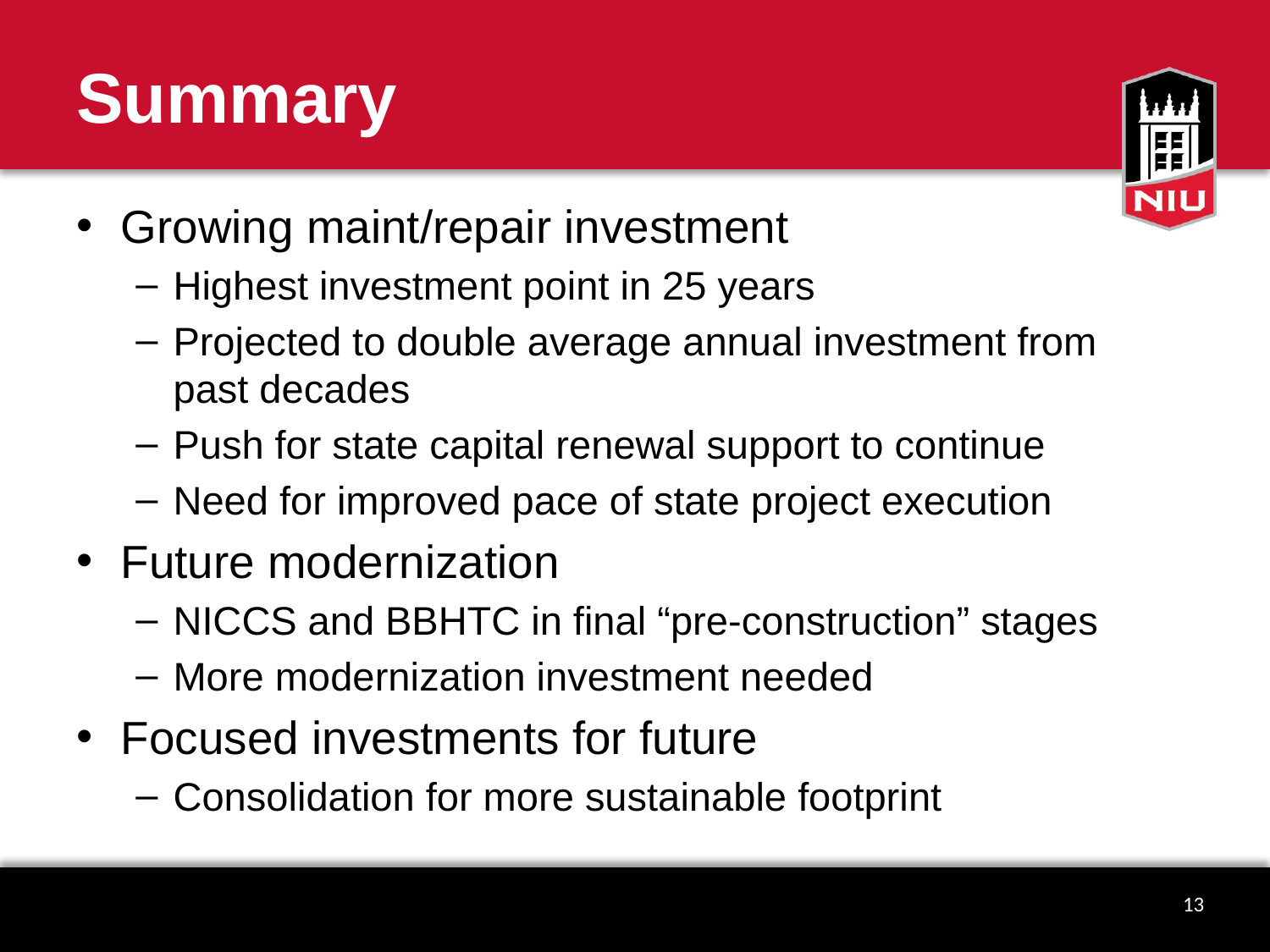

# Summary
Growing maint/repair investment
Highest investment point in 25 years
Projected to double average annual investment from past decades
Push for state capital renewal support to continue
Need for improved pace of state project execution
Future modernization
NICCS and BBHTC in final “pre-construction” stages
More modernization investment needed
Focused investments for future
Consolidation for more sustainable footprint

13